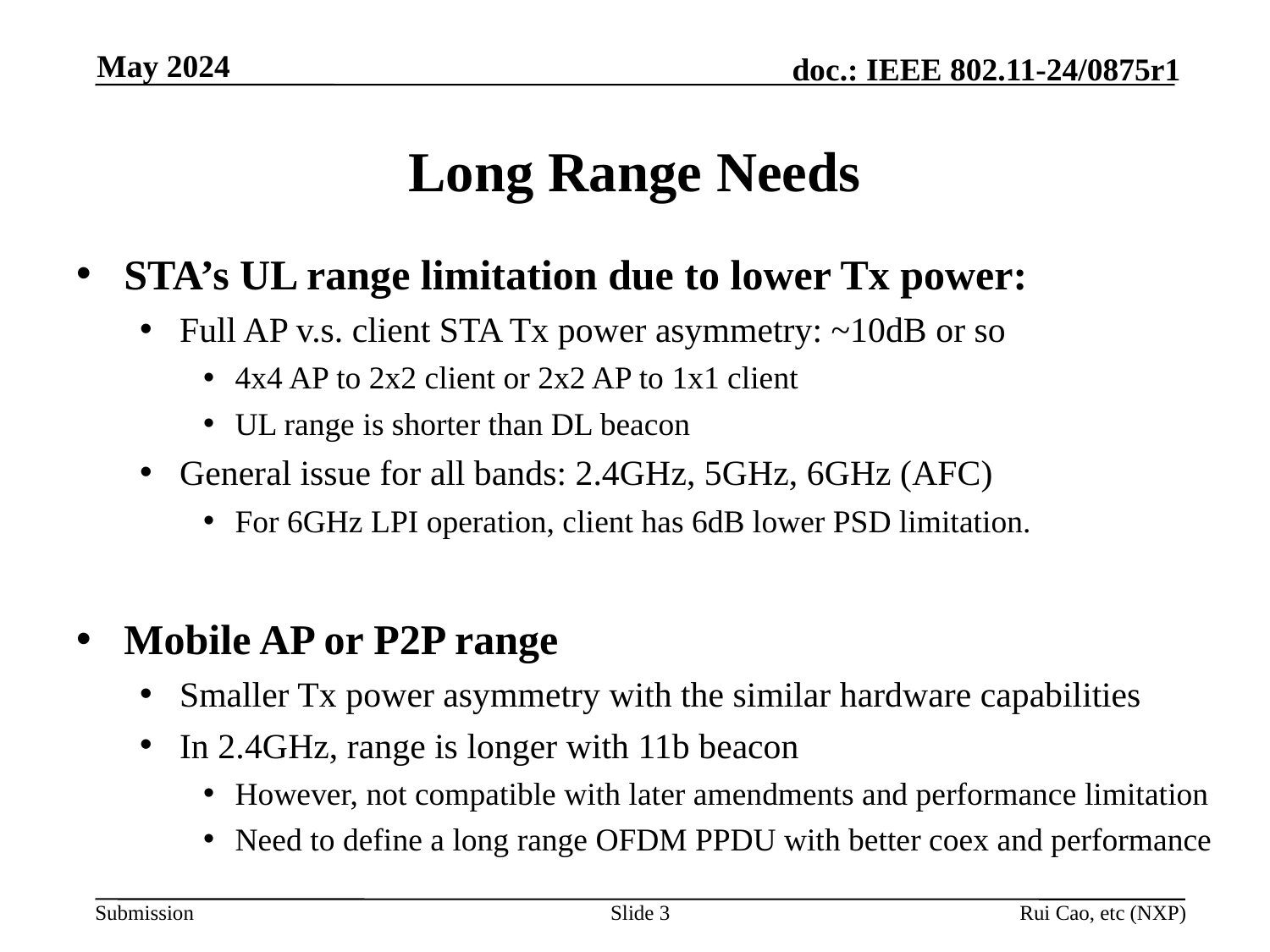

May 2024
# Long Range Needs
STA’s UL range limitation due to lower Tx power:
Full AP v.s. client STA Tx power asymmetry: ~10dB or so
4x4 AP to 2x2 client or 2x2 AP to 1x1 client
UL range is shorter than DL beacon
General issue for all bands: 2.4GHz, 5GHz, 6GHz (AFC)
For 6GHz LPI operation, client has 6dB lower PSD limitation.

Mobile AP or P2P range
Smaller Tx power asymmetry with the similar hardware capabilities
In 2.4GHz, range is longer with 11b beacon
However, not compatible with later amendments and performance limitation
Need to define a long range OFDM PPDU with better coex and performance

Slide 3
Rui Cao, etc (NXP)